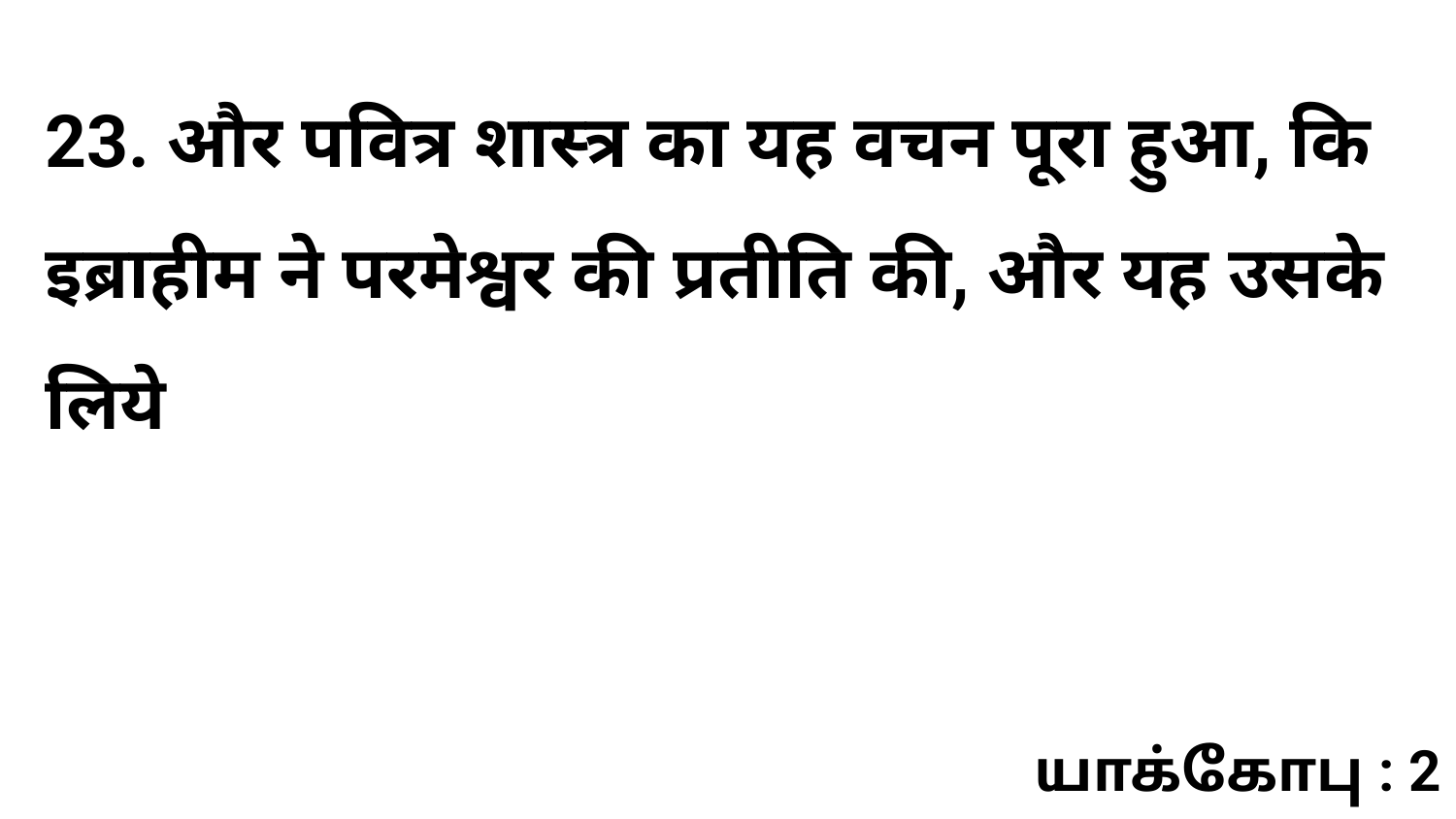

23. और पवित्र शास्त्र का यह वचन पूरा हुआ, कि इब्राहीम ने परमेश्वर की प्रतीति की, और यह उसके लिये
யாக்கோபு : 2